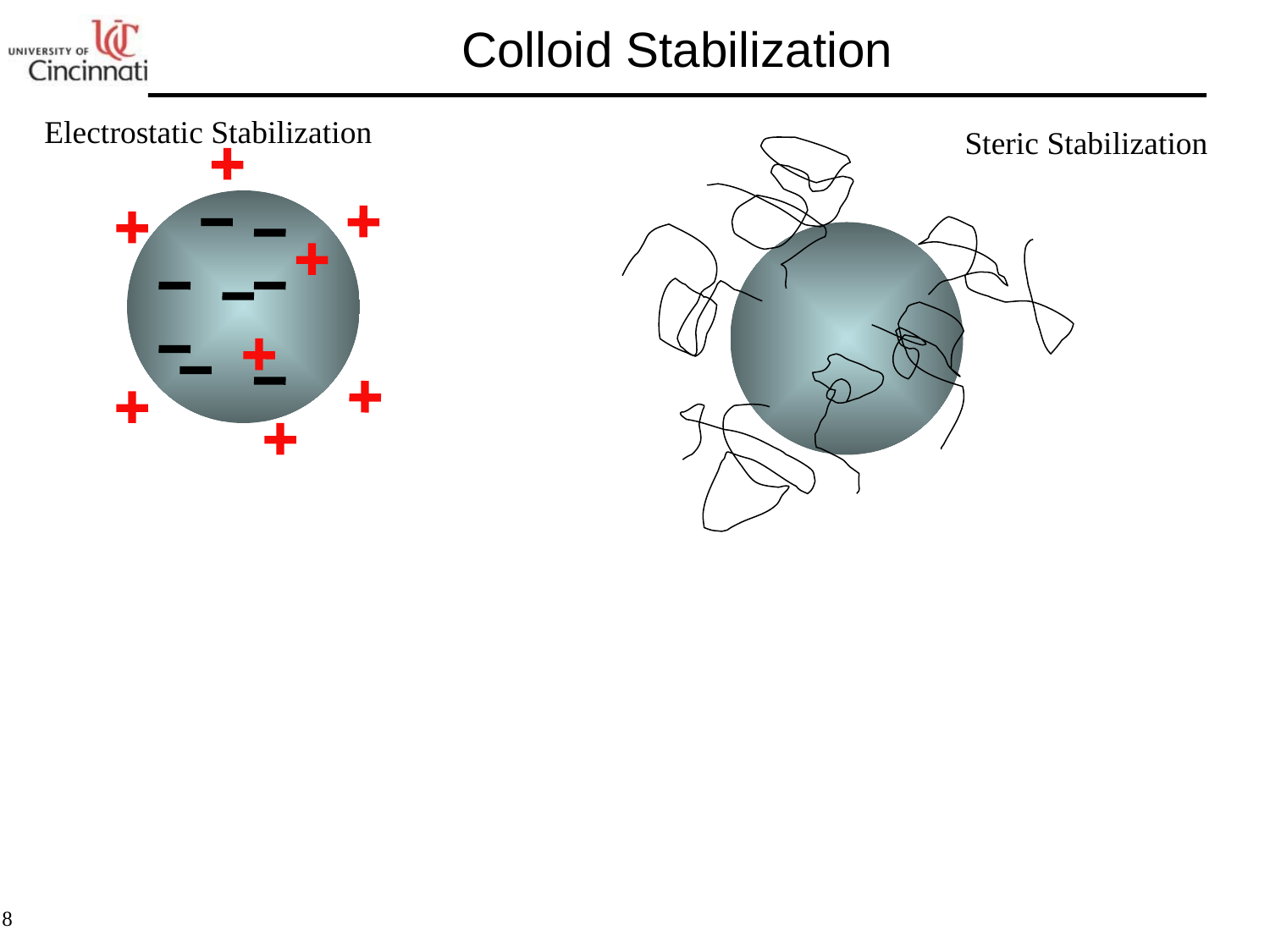

# Colloid Stabilization
Electrostatic Stabilization
Steric Stabilization